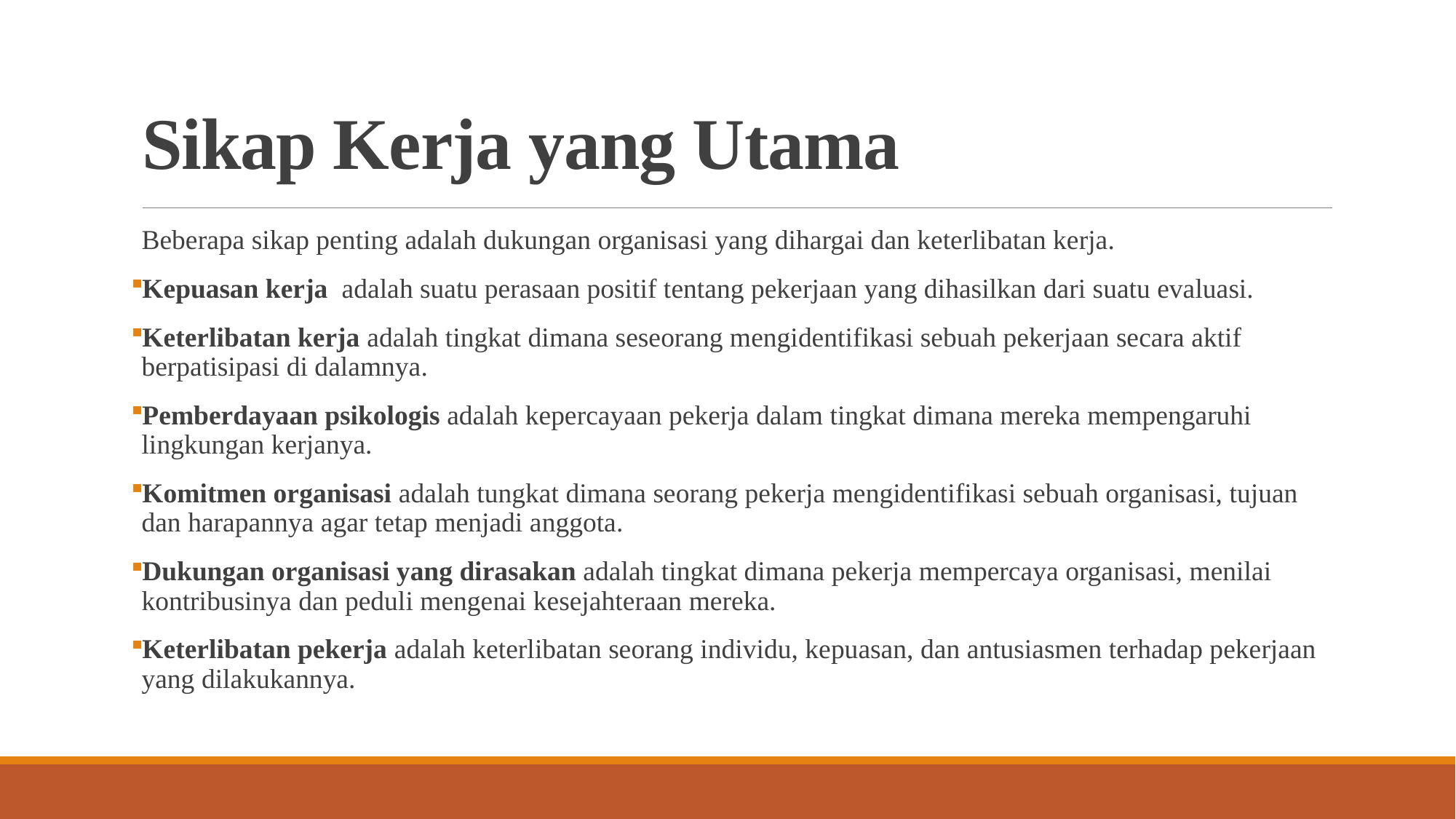

# Sikap Kerja yang Utama
Beberapa sikap penting adalah dukungan organisasi yang dihargai dan keterlibatan kerja.
Kepuasan kerja  adalah suatu perasaan positif tentang pekerjaan yang dihasilkan dari suatu evaluasi.
Keterlibatan kerja adalah tingkat dimana seseorang mengidentifikasi sebuah pekerjaan secara aktif berpatisipasi di dalamnya.
Pemberdayaan psikologis adalah kepercayaan pekerja dalam tingkat dimana mereka mempengaruhi lingkungan kerjanya.
Komitmen organisasi adalah tungkat dimana seorang pekerja mengidentifikasi sebuah organisasi, tujuan dan harapannya agar tetap menjadi anggota.
Dukungan organisasi yang dirasakan adalah tingkat dimana pekerja mempercaya organisasi, menilai kontribusinya dan peduli mengenai kesejahteraan mereka.
Keterlibatan pekerja adalah keterlibatan seorang individu, kepuasan, dan antusiasmen terhadap pekerjaan yang dilakukannya.